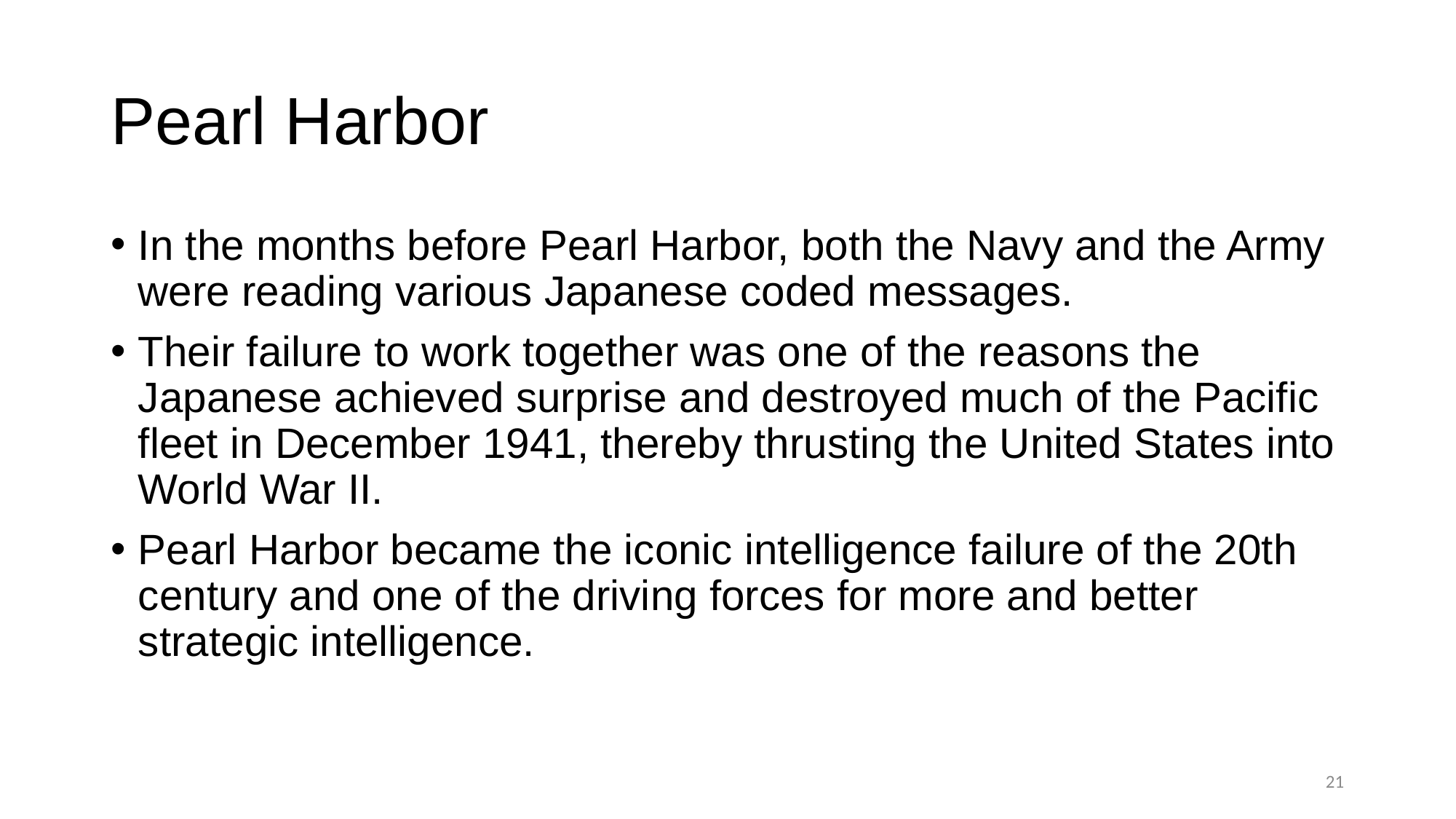

# Pearl Harbor
In the months before Pearl Harbor, both the Navy and the Army were reading various Japanese coded messages.
Their failure to work together was one of the reasons the Japanese achieved surprise and destroyed much of the Pacific fleet in December 1941, thereby thrusting the United States into World War II.
Pearl Harbor became the iconic intelligence failure of the 20th century and one of the driving forces for more and better strategic intelligence.
21